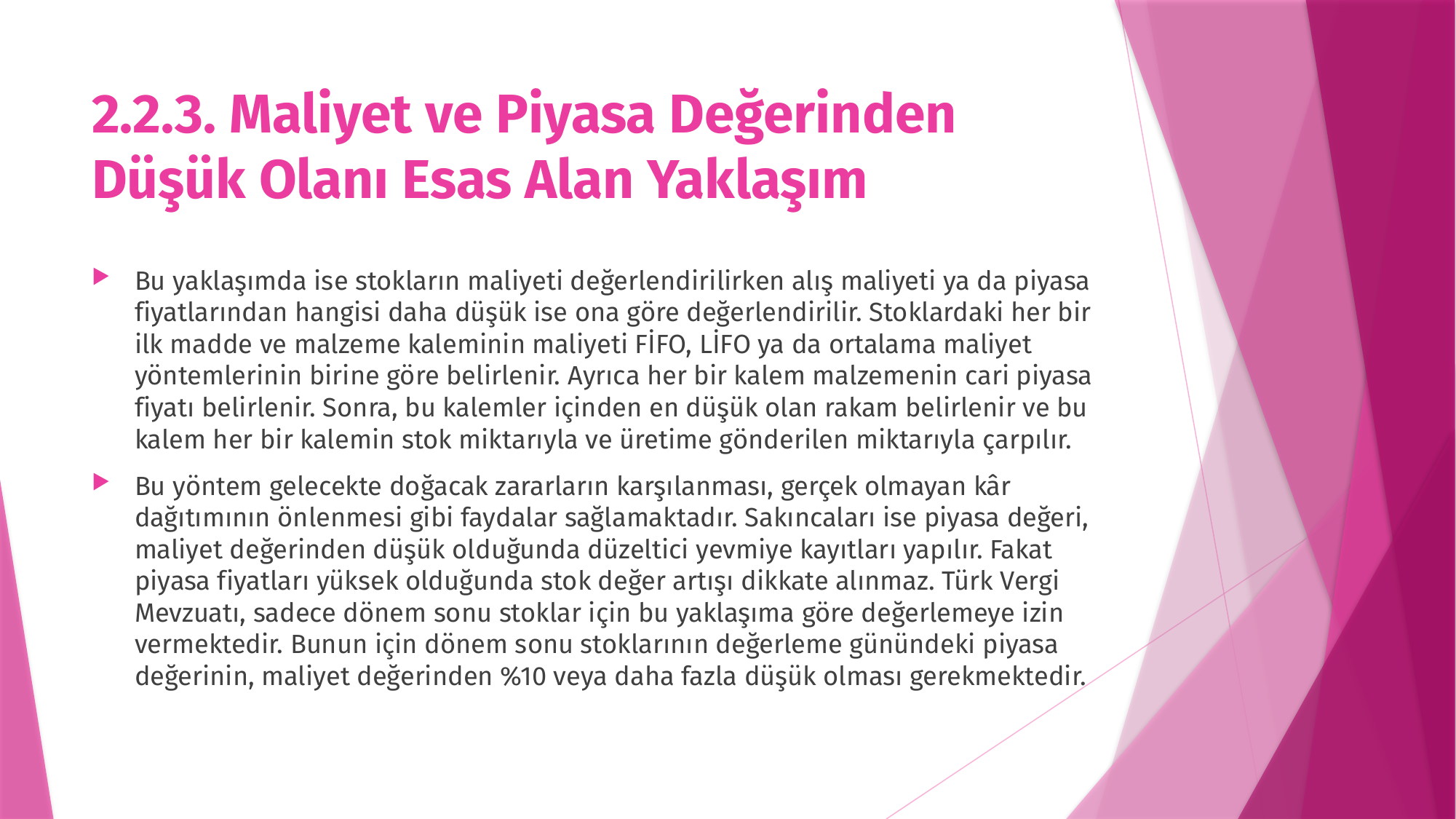

# 2.2.3. Maliyet ve Piyasa Değerinden Düşük Olanı Esas Alan Yaklaşım
Bu yaklaşımda ise stokların maliyeti değerlendirilirken alış maliyeti ya da piyasa fiyatlarından hangisi daha düşük ise ona göre değerlendirilir. Stoklardaki her bir ilk madde ve malzeme kaleminin maliyeti FİFO, LİFO ya da ortalama maliyet yöntemlerinin birine göre belirlenir. Ayrıca her bir kalem malzemenin cari piyasa fiyatı belirlenir. Sonra, bu kalemler içinden en düşük olan rakam belirlenir ve bu kalem her bir kalemin stok miktarıyla ve üretime gönderilen miktarıyla çarpılır.
Bu yöntem gelecekte doğacak zararların karşılanması, gerçek olmayan kâr dağıtımının önlenmesi gibi faydalar sağlamaktadır. Sakıncaları ise piyasa değeri, maliyet değerinden düşük olduğunda düzeltici yevmiye kayıtları yapılır. Fakat piyasa fiyatları yüksek olduğunda stok değer artışı dikkate alınmaz. Türk Vergi Mevzuatı, sadece dönem sonu stoklar için bu yaklaşıma göre değerlemeye izin vermektedir. Bunun için dönem sonu stoklarının değerleme günündeki piyasa değerinin, maliyet değerinden %10 veya daha fazla düşük olması gerekmektedir.